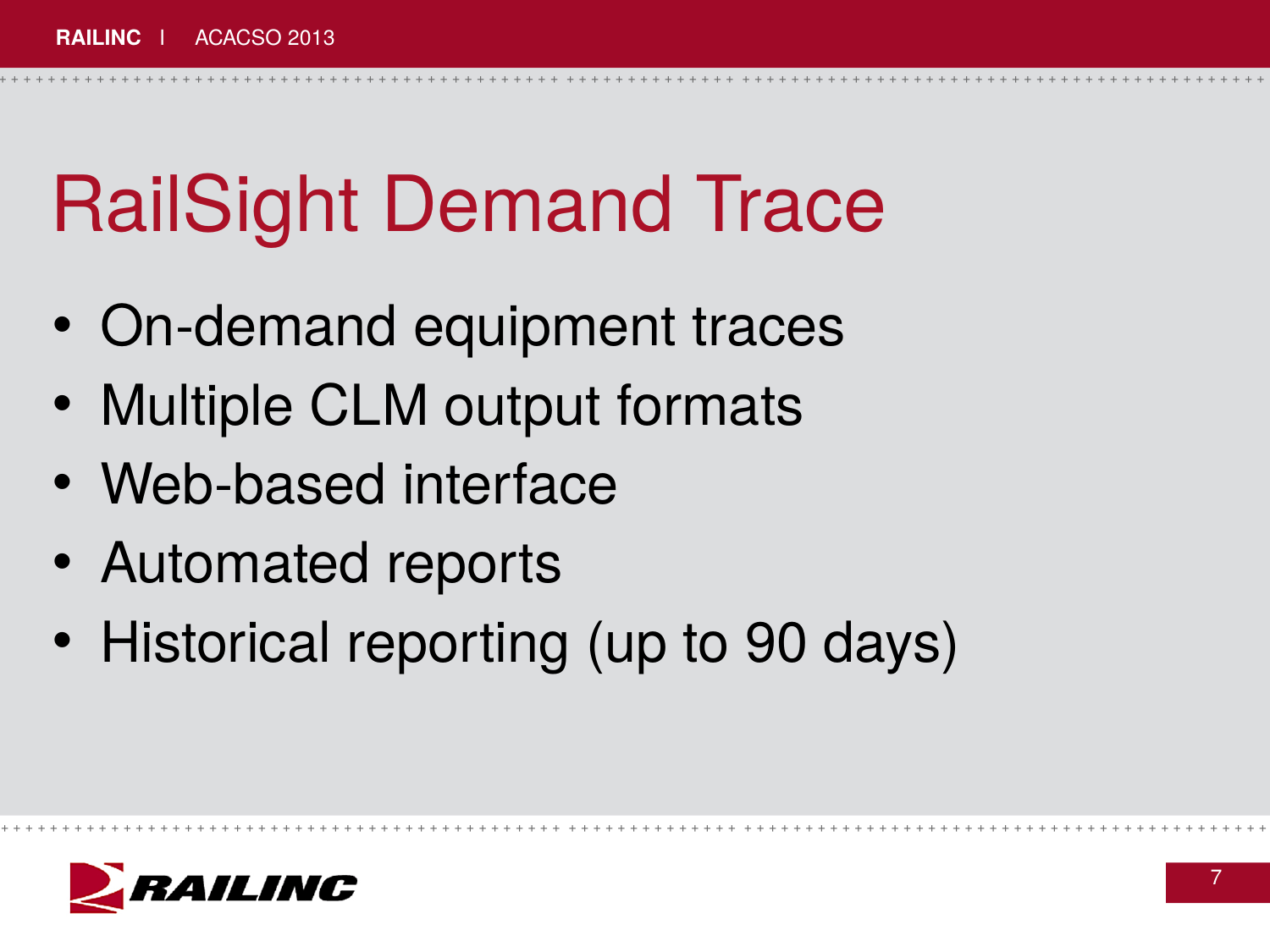

# RailSight Demand Trace
On-demand equipment traces
Multiple CLM output formats
Web-based interface
Automated reports
Historical reporting (up to 90 days)

7